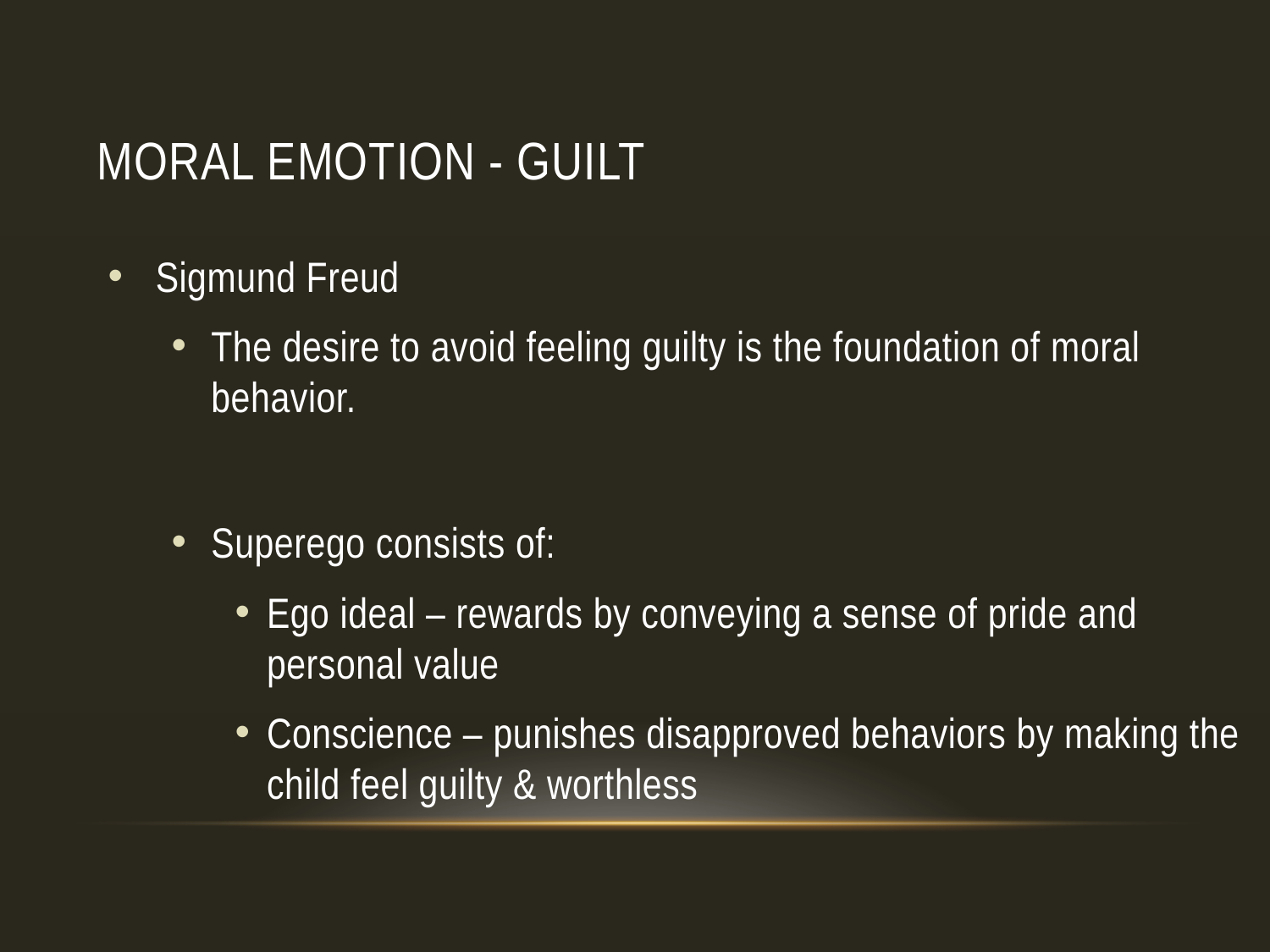

# Moral Emotion - Guilt
Sigmund Freud
The desire to avoid feeling guilty is the foundation of moral behavior.

Superego consists of:
Ego ideal – rewards by conveying a sense of pride and personal value
Conscience – punishes disapproved behaviors by making the child feel guilty & worthless